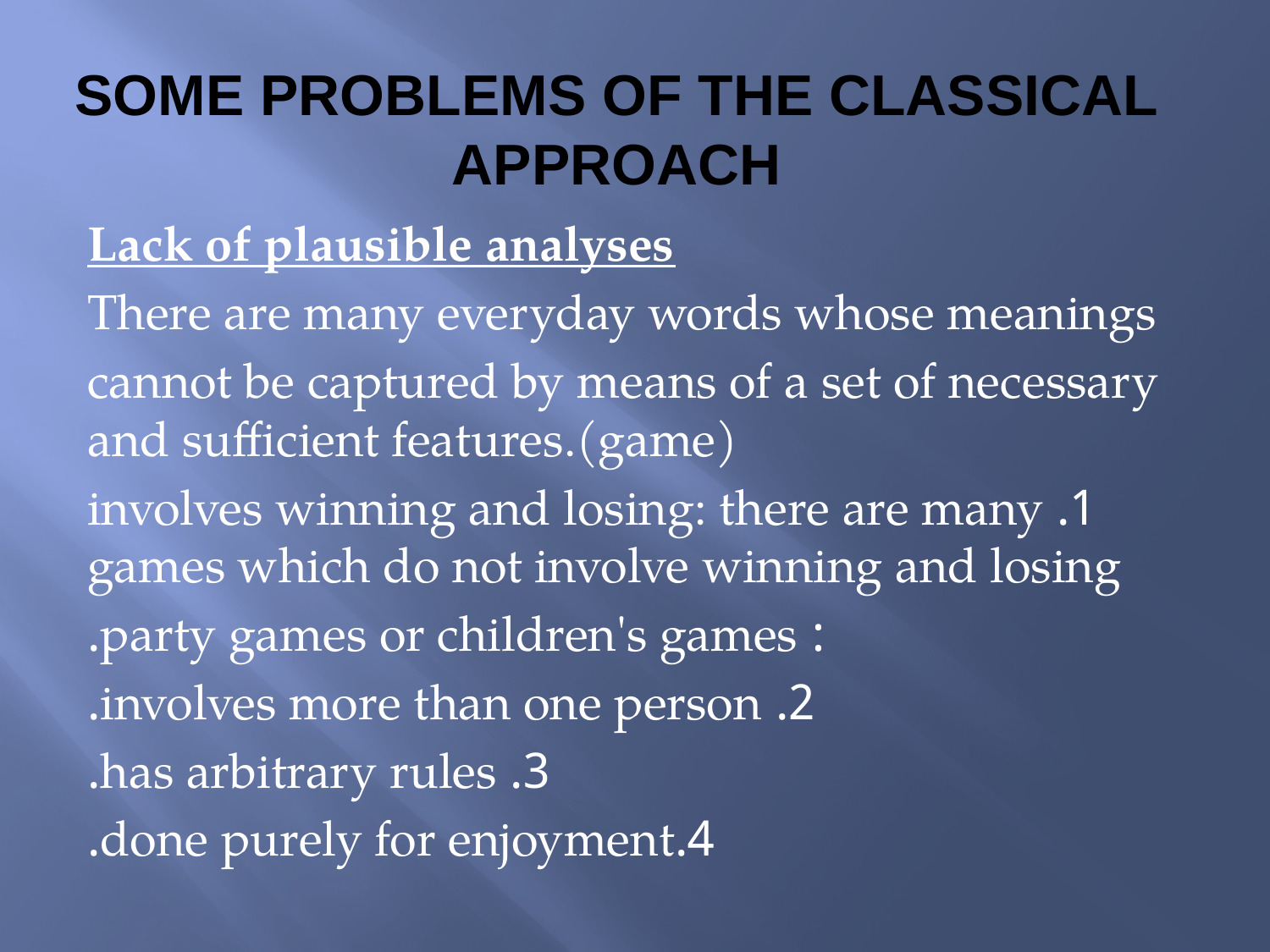

# Some problems of the classical approach
Lack of plausible analyses
There are many everyday words whose meanings
cannot be captured by means of a set of necessary   and sufficient features.(game)
1. involves winning and losing: there are many games which do not involve winning and losing
: party games or children's games.
2. involves more than one person.
3. has arbitrary rules.
4.done purely for enjoyment.